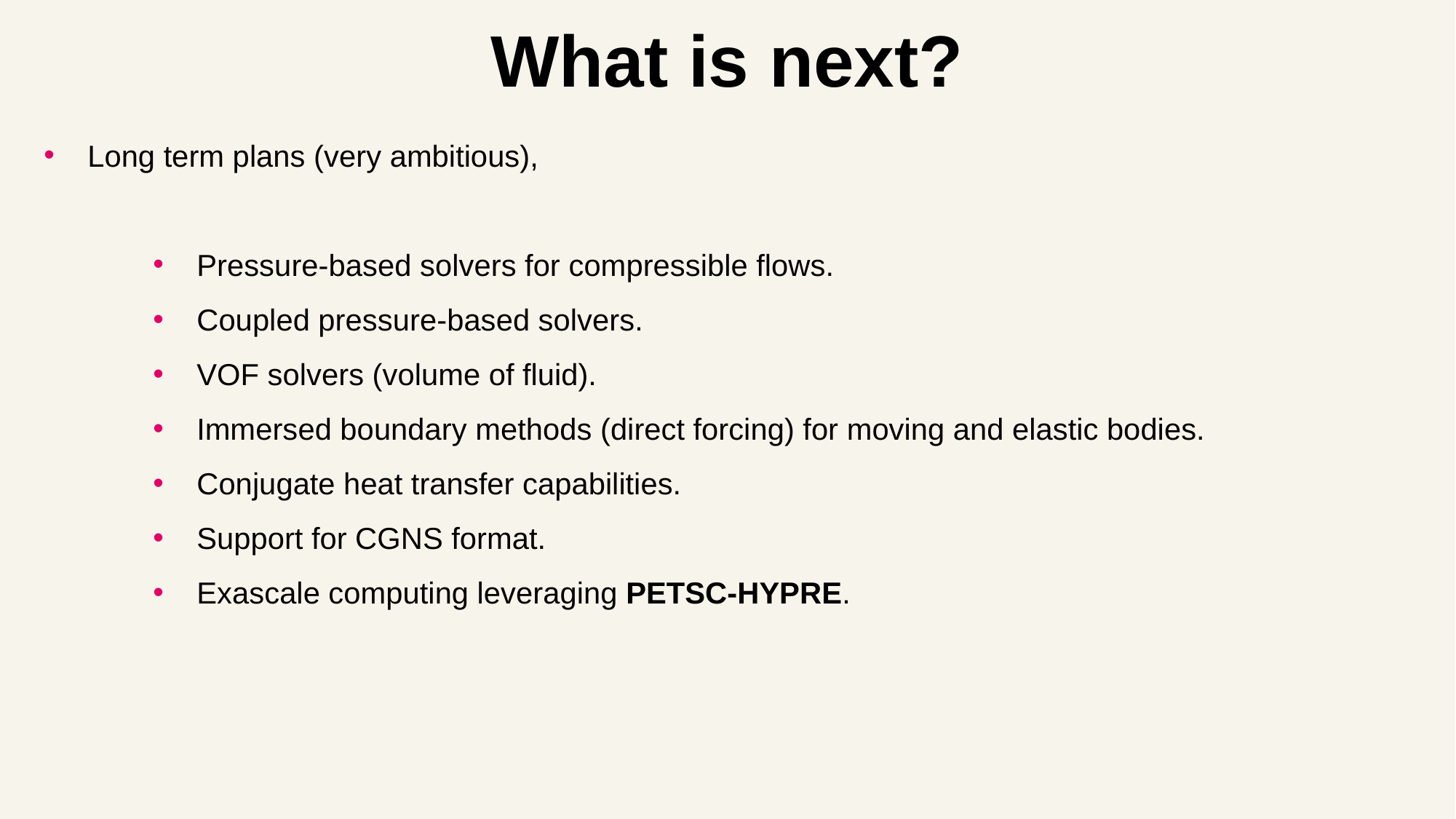

# What is next?

Long term plans (very ambitious),

Pressure-based solvers for compressible flows.
Coupled pressure-based solvers.
VOF solvers (volume of fluid).
Immersed boundary methods (direct forcing) for moving and elastic bodies.
Conjugate heat transfer capabilities.
Support for CGNS format.
Exascale computing leveraging PETSC-HYPRE.